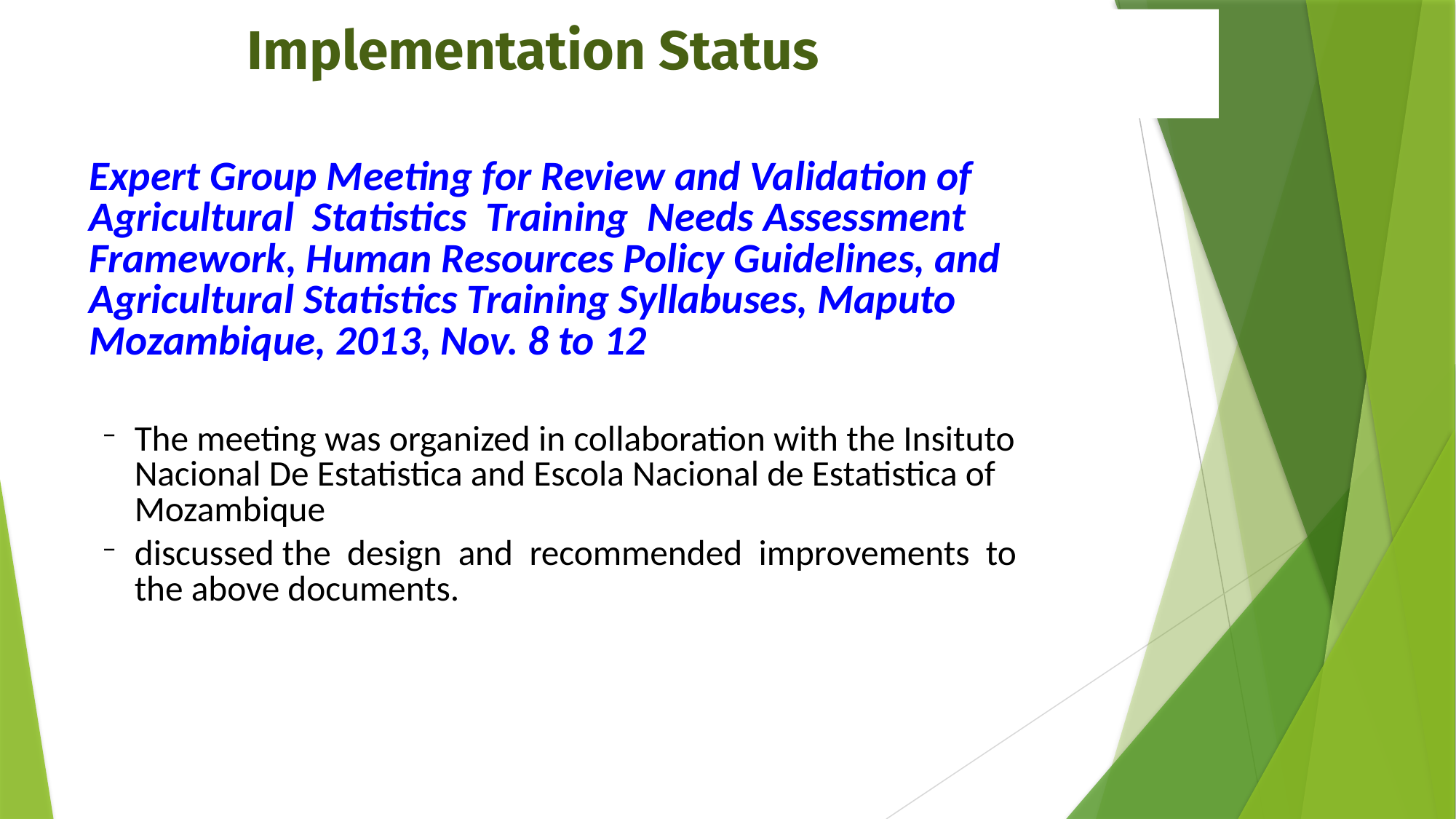

# Implementation Status
	Expert Group Meeting for Review and Validation of  Agricultural  Statistics  Training  Needs Assessment Framework, Human Resources Policy Guidelines, and Agricultural Statistics Training Syllabuses, Maputo Mozambique, 2013, Nov. 8 to 12

The meeting was organized in collaboration with the Insituto Nacional De Estatistica and Escola Nacional de Estatistica of Mozambique
discussed the  design  and  recommended  improvements  to the above documents.